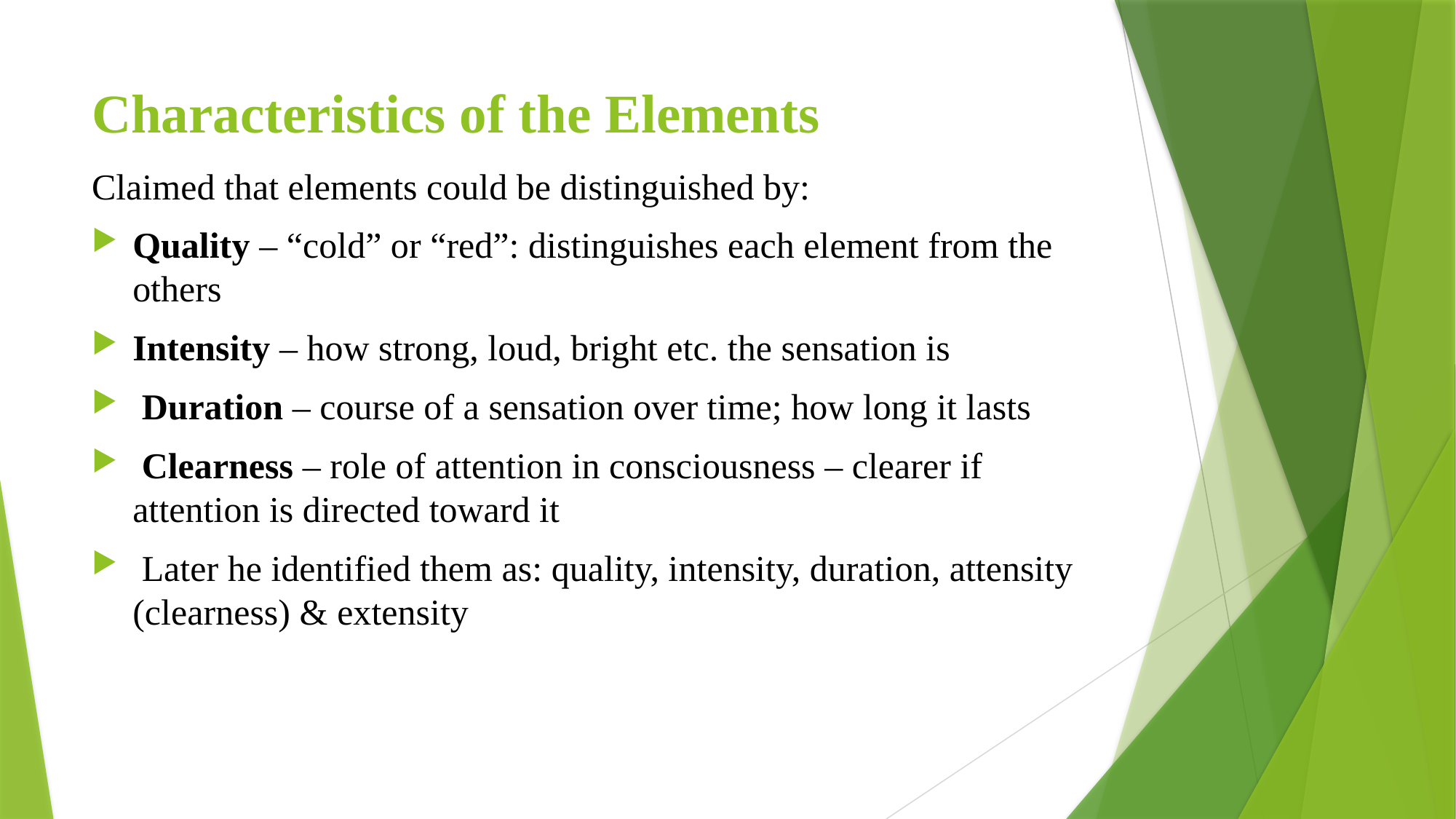

# Characteristics of the Elements
Claimed that elements could be distinguished by:
Quality – “cold” or “red”: distinguishes each element from the others
Intensity – how strong, loud, bright etc. the sensation is
 Duration – course of a sensation over time; how long it lasts
 Clearness – role of attention in consciousness – clearer if attention is directed toward it
 Later he identified them as: quality, intensity, duration, attensity (clearness) & extensity